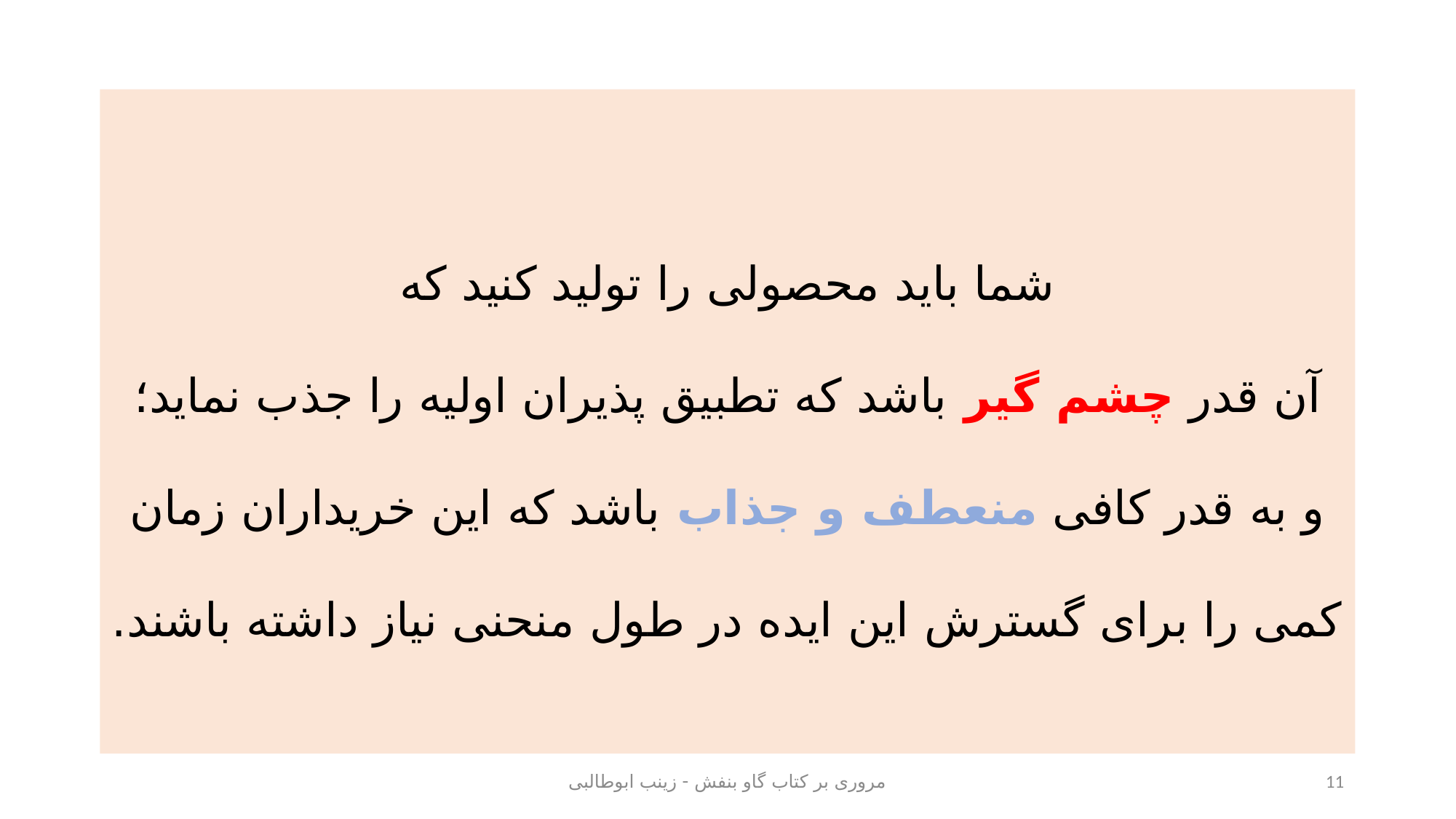

# شما باید محصولی را تولید کنید که آن قدر چشم گیر باشد که تطبیق پذیران اولیه را جذب نماید؛ و به قدر کافی منعطف و جذاب باشد که این خریداران زمان کمی را برای گسترش این ایده در طول منحنی نیاز داشته باشند.
مروری بر کتاب گاو بنفش - زینب ابوطالبی
11